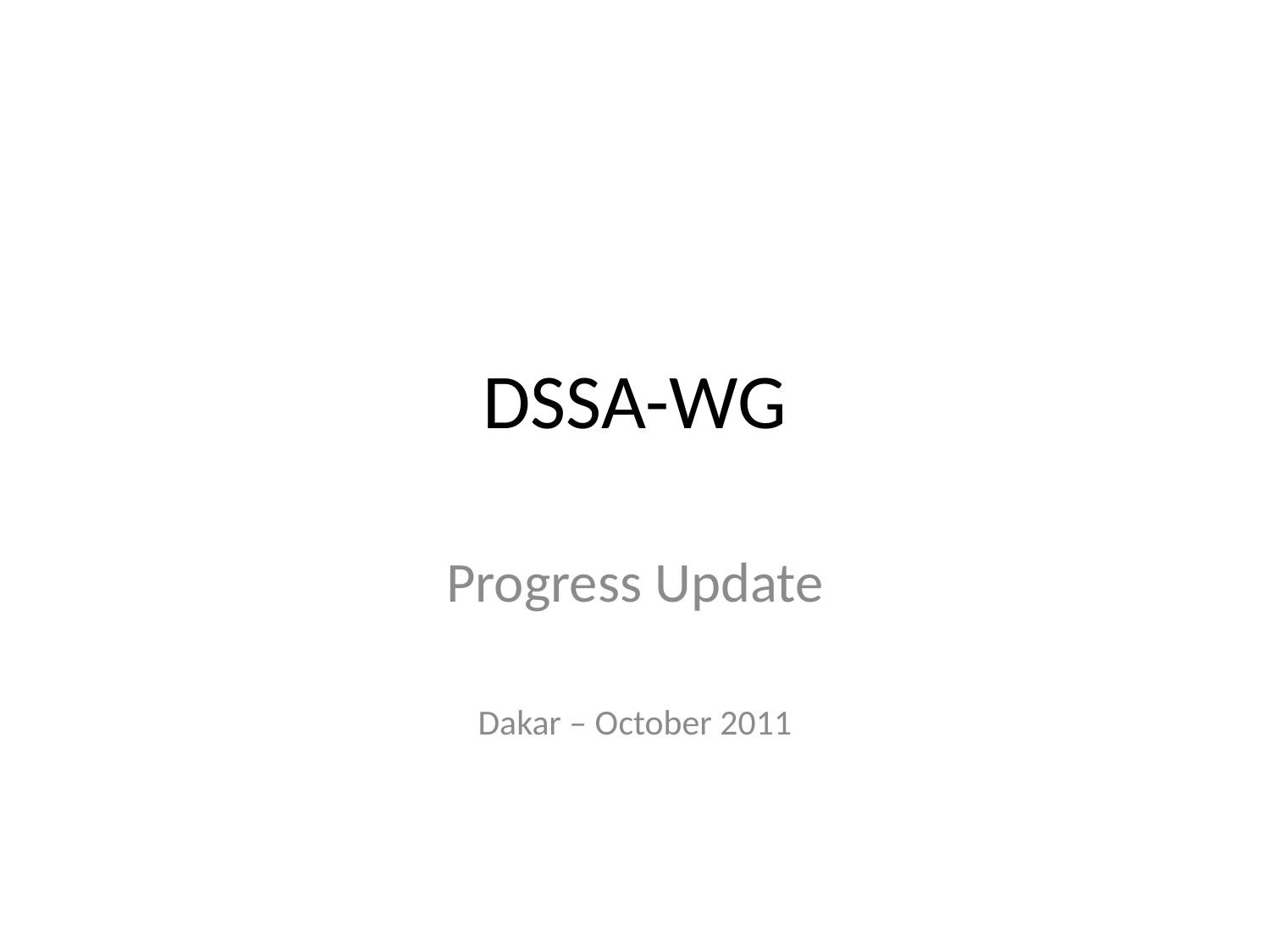

# DSSA-WG
Progress Update

Dakar – October 2011